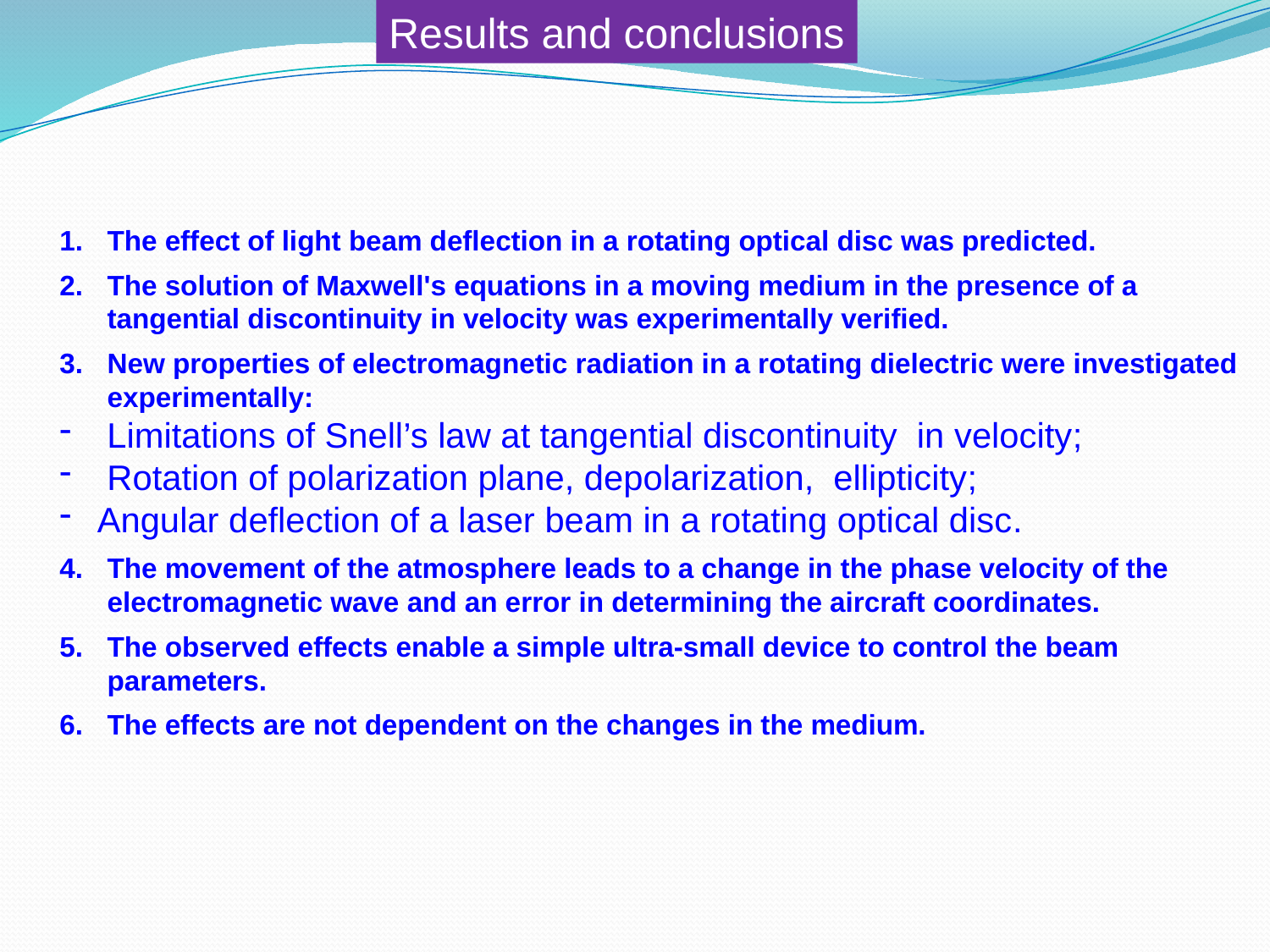

Results and conclusions
The effect of light beam deflection in a rotating optical disc was predicted.
The solution of Maxwell's equations in a moving medium in the presence of a tangential discontinuity in velocity was experimentally verified.
New properties of electromagnetic radiation in a rotating dielectric were investigated experimentally:
 Limitations of Snell’s law at tangential discontinuity  in velocity;
 Rotation of polarization plane, depolarization,  ellipticity;
Angular deflection of a laser beam in a rotating optical disc.
The movement of the atmosphere leads to a change in the phase velocity of the electromagnetic wave and an error in determining the aircraft coordinates.
The observed effects enable a simple ultra-small device to control the beam parameters.
The effects are not dependent on the changes in the medium.